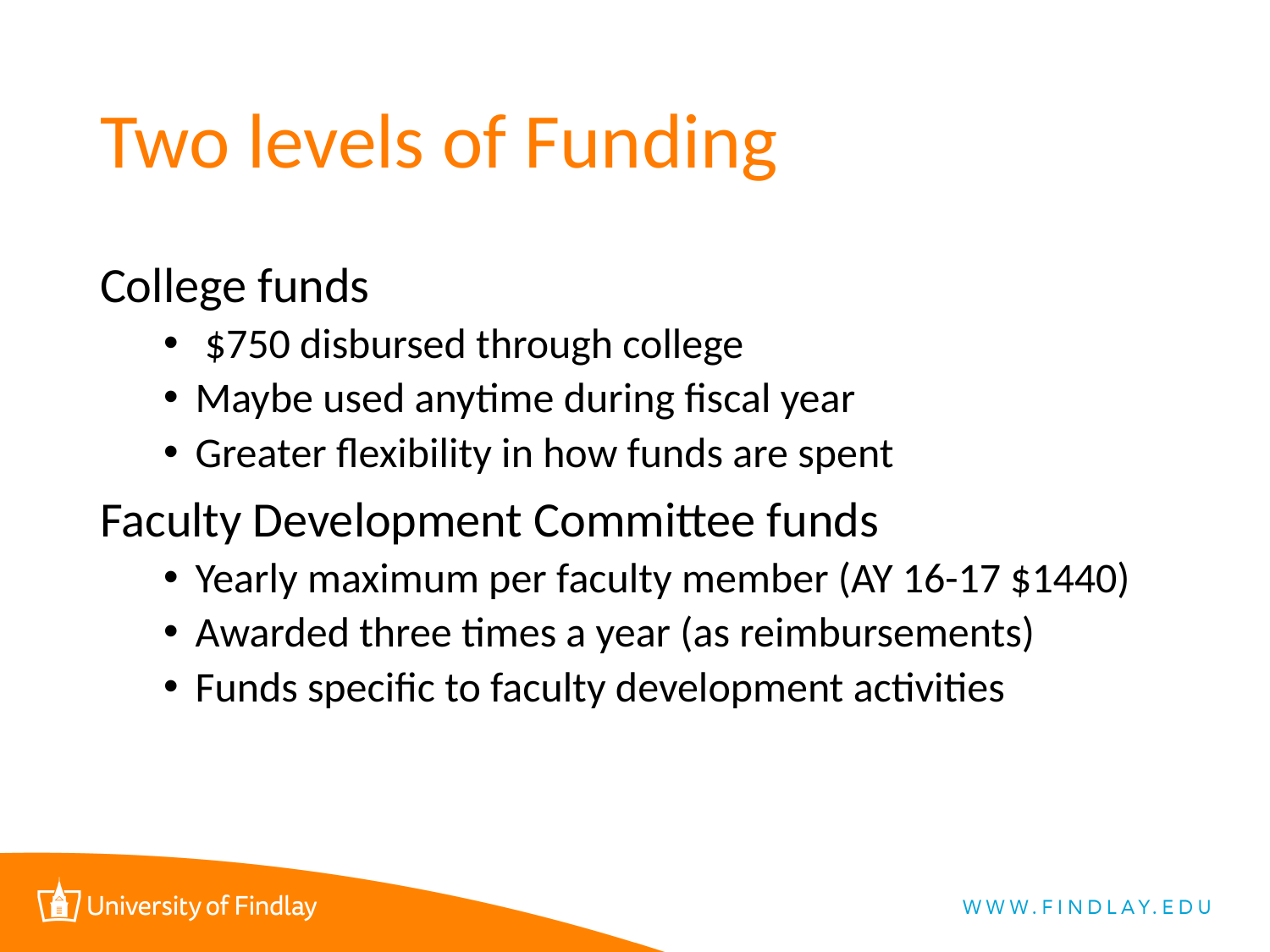

# Two levels of Funding
College funds
 $750 disbursed through college
Maybe used anytime during fiscal year
Greater flexibility in how funds are spent
Faculty Development Committee funds
Yearly maximum per faculty member (AY 16-17 $1440)
Awarded three times a year (as reimbursements)
Funds specific to faculty development activities